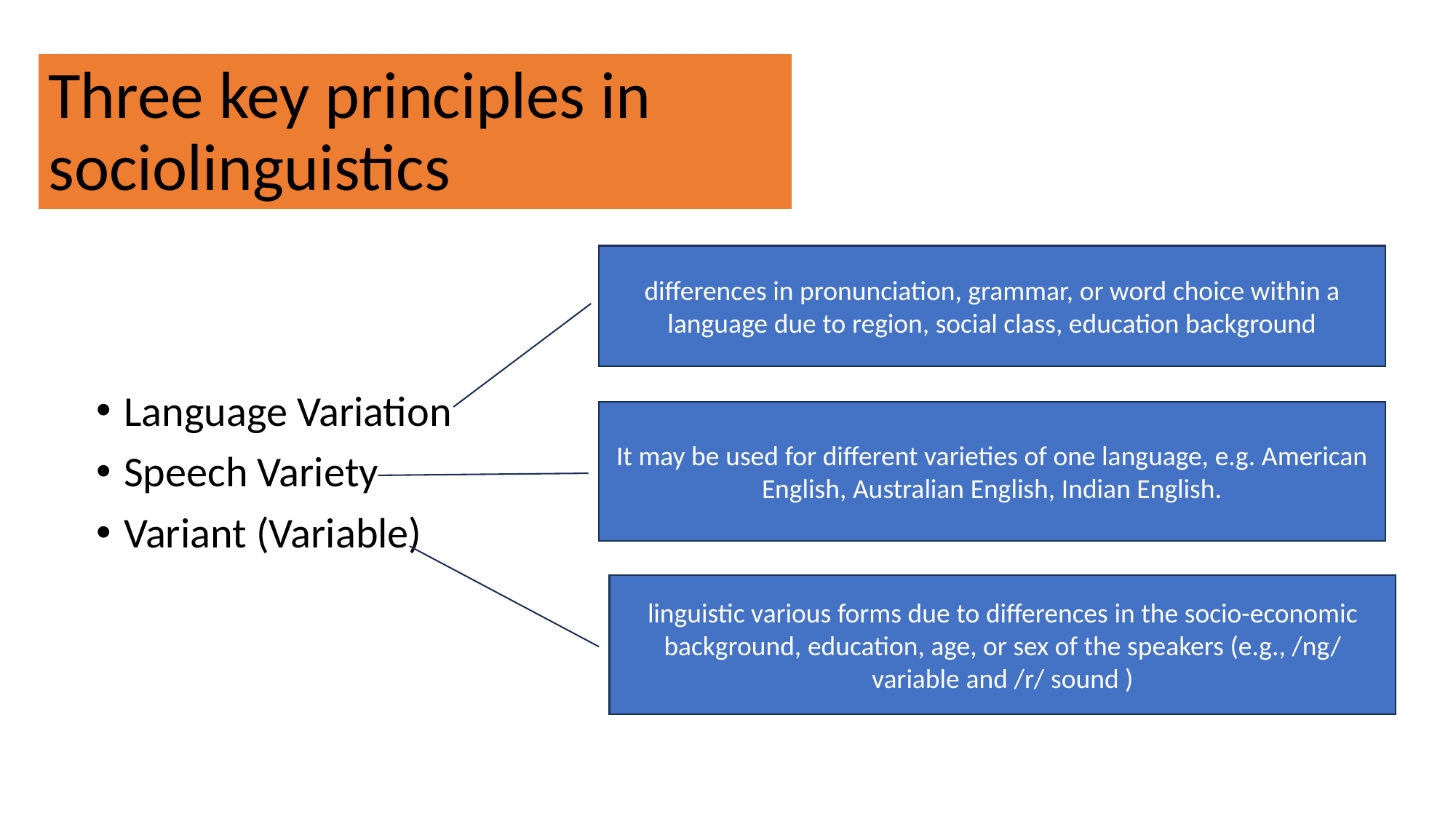

Three key principles in sociolinguistics
differences in pronunciation, grammar, or word choice within a language due to region, social class, education background
Language Variation
Speech Variety
Variant (Variable)
It may be used for different varieties of one language, e.g. American English, Australian English, Indian English.
linguistic various forms due to differences in the socio-economic background, education, age, or sex of the speakers (e.g., /ng/ variable and /r/ sound )